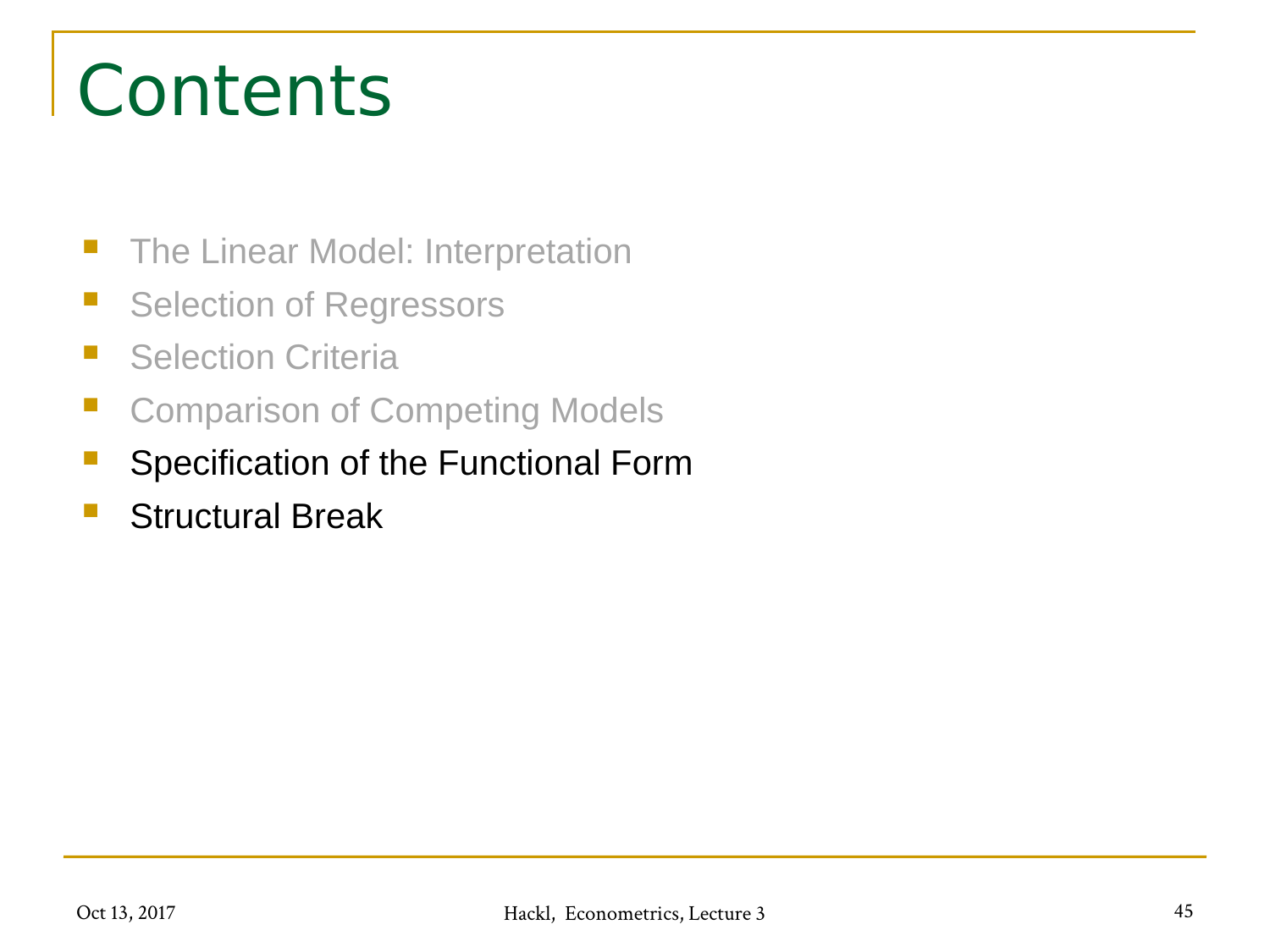

# Contents
The Linear Model: Interpretation
Selection of Regressors
Selection Criteria
Comparison of Competing Models
Specification of the Functional Form
Structural Break

Oct 13, 2017
45
Hackl,  Econometrics, Lecture 3